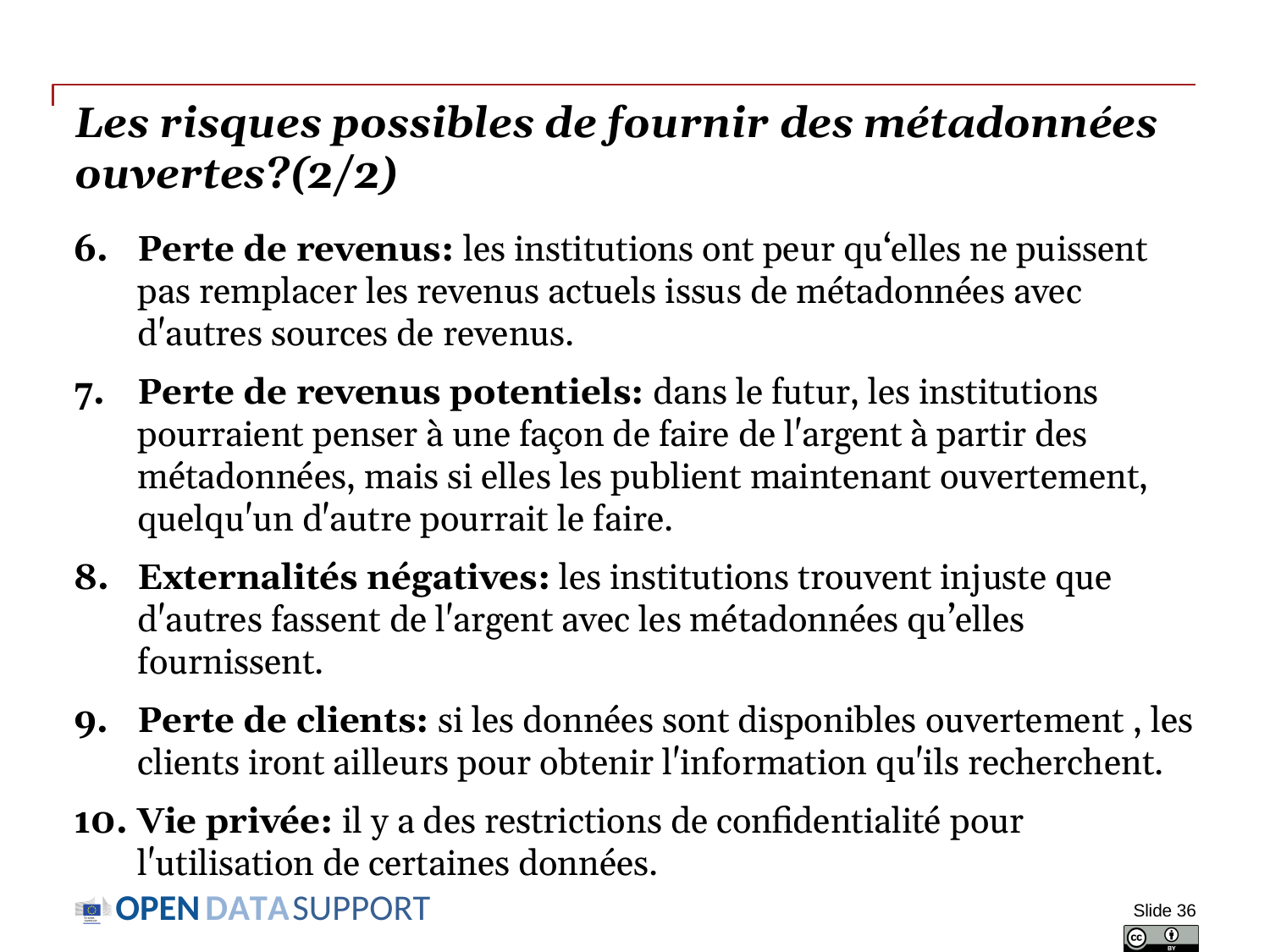

# Les risques possibles de fournir des métadonnées ouvertes?(2/2)
Perte de revenus: les institutions ont peur qu‘elles ne puissent pas remplacer les revenus actuels issus de métadonnées avec d'autres sources de revenus.
Perte de revenus potentiels: dans le futur, les institutions pourraient penser à une façon de faire de l'argent à partir des métadonnées, mais si elles les publient maintenant ouvertement, quelqu'un d'autre pourrait le faire.
Externalités négatives: les institutions trouvent injuste que d'autres fassent de l'argent avec les métadonnées qu’elles fournissent.
Perte de clients: si les données sont disponibles ouvertement , les clients iront ailleurs pour obtenir l'information qu'ils recherchent.
Vie privée: il y a des restrictions de confidentialité pour l'utilisation de certaines données.
Slide 36